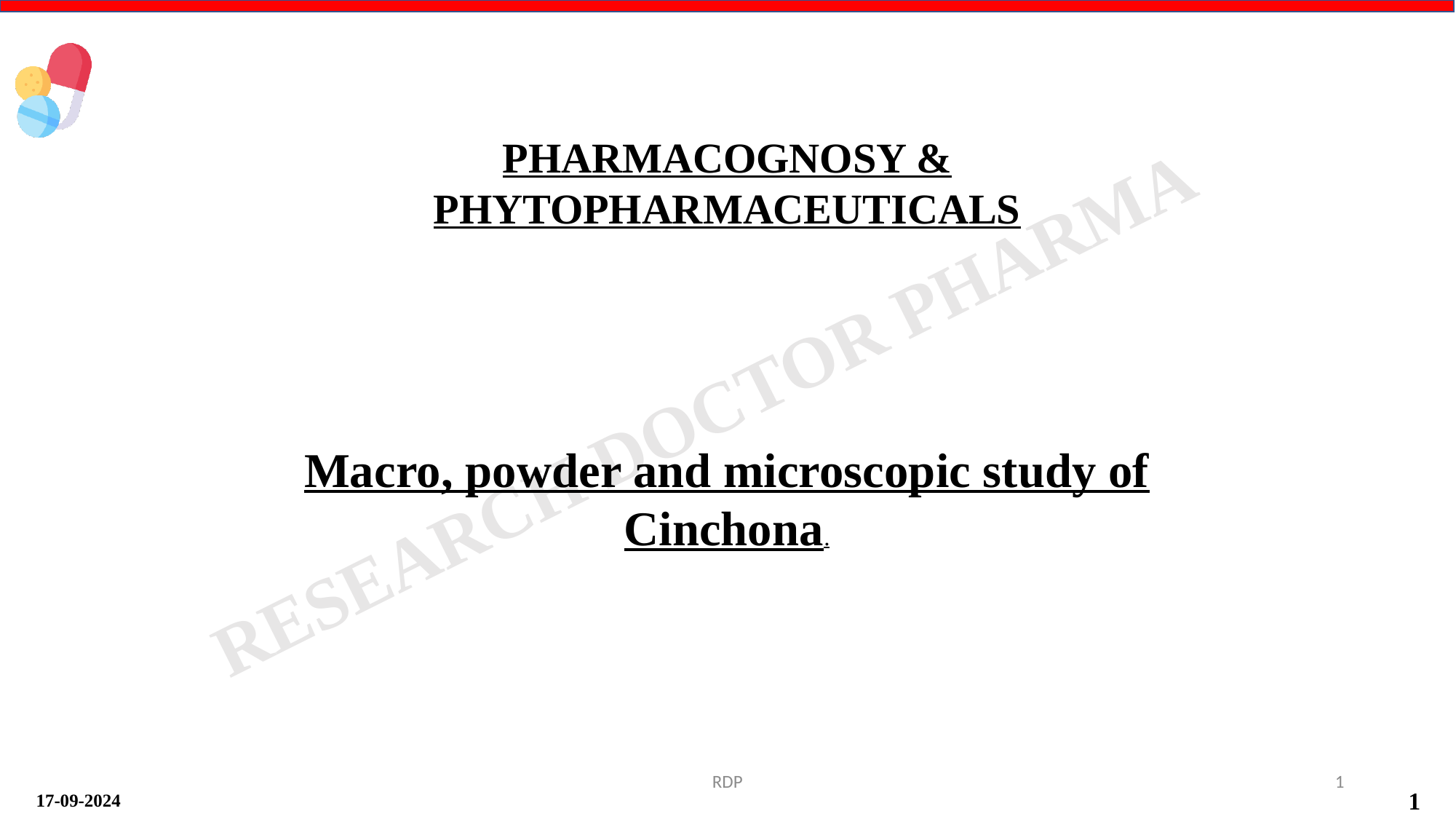

PHARMACOGNOSY & PHYTOPHARMACEUTICALS
Macro, powder and microscopic study of Cinchona.
RDP
1
17-09-2024
1